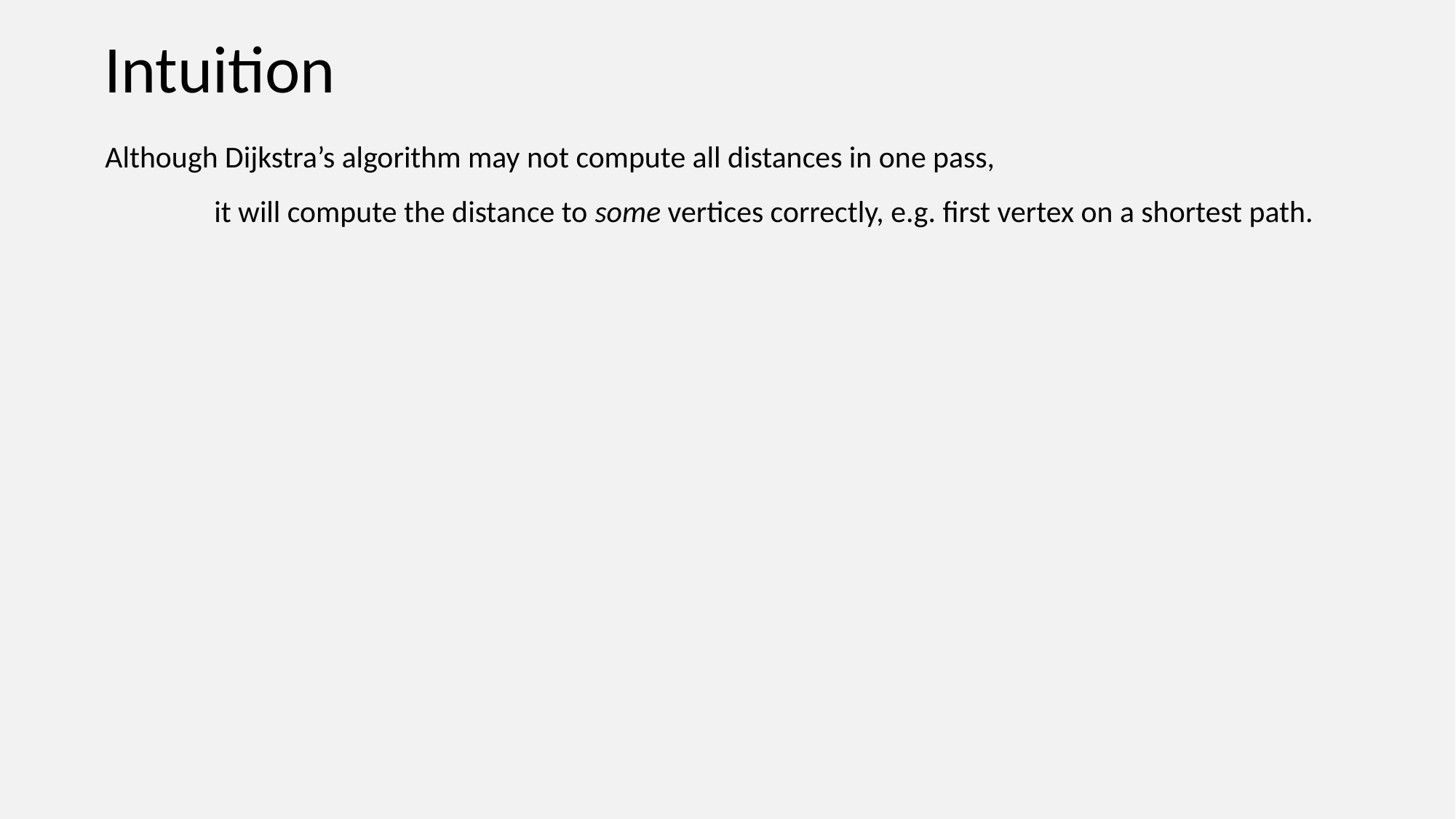

# Intuition
Although Dijkstra’s algorithm may not compute all distances in one pass,
	it will compute the distance to some vertices correctly, e.g. first vertex on a shortest path.